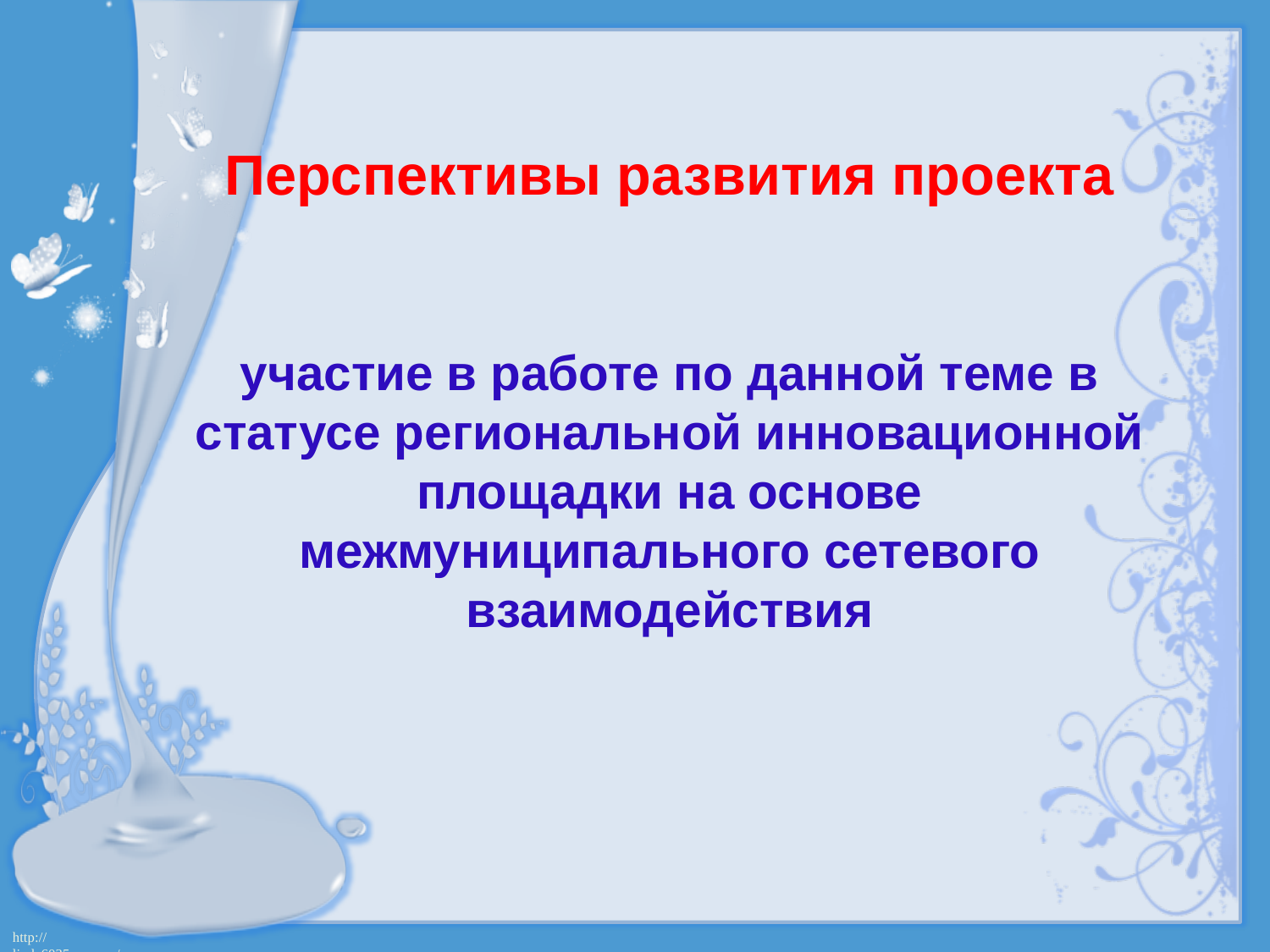

# Перспективы развития проекта участие в работе по данной теме в статусе региональной инновационной площадки на основе межмуниципального сетевого взаимодействия